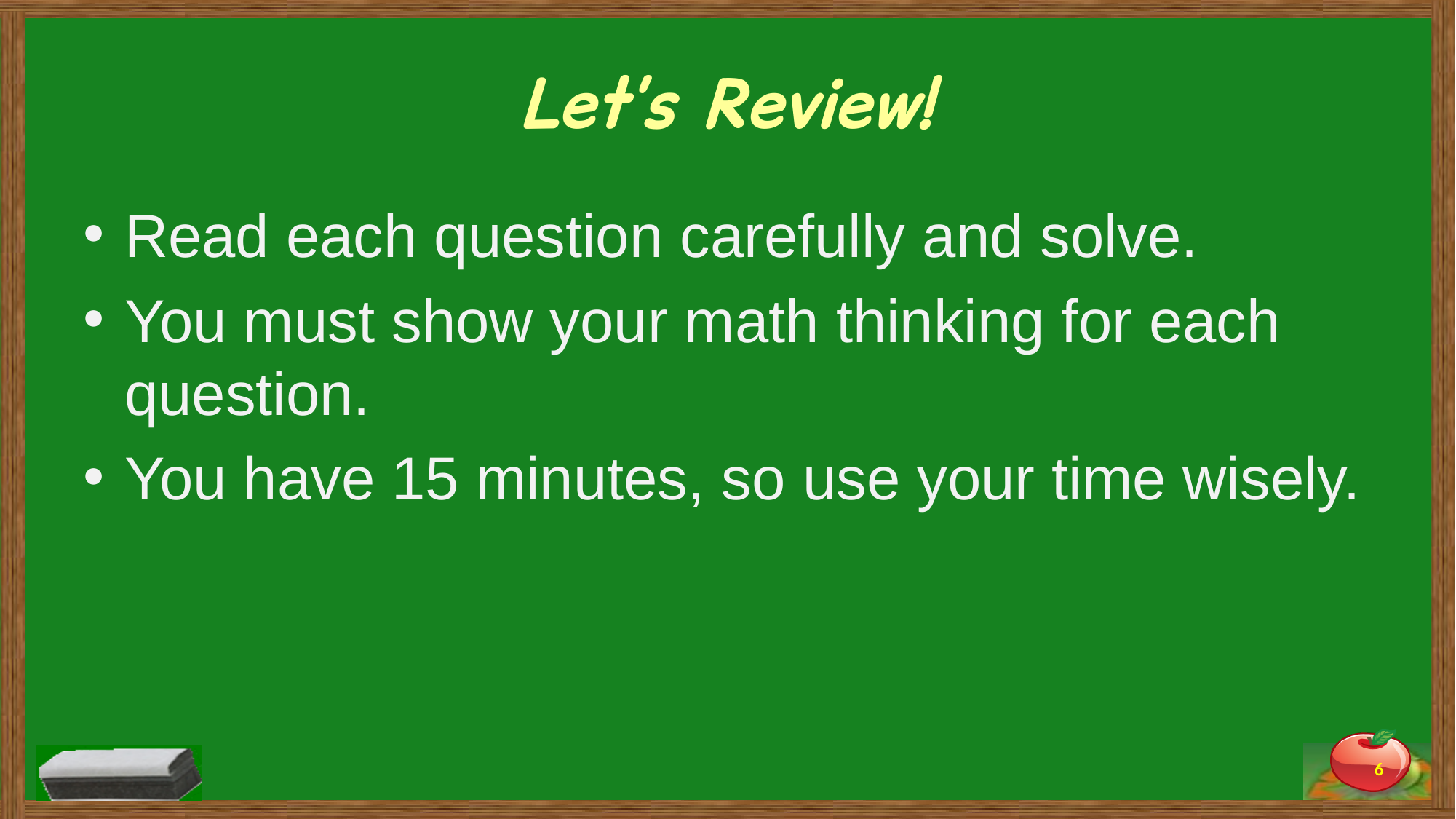

# Let’s Review!
Read each question carefully and solve.
You must show your math thinking for each question.
You have 15 minutes, so use your time wisely.

6